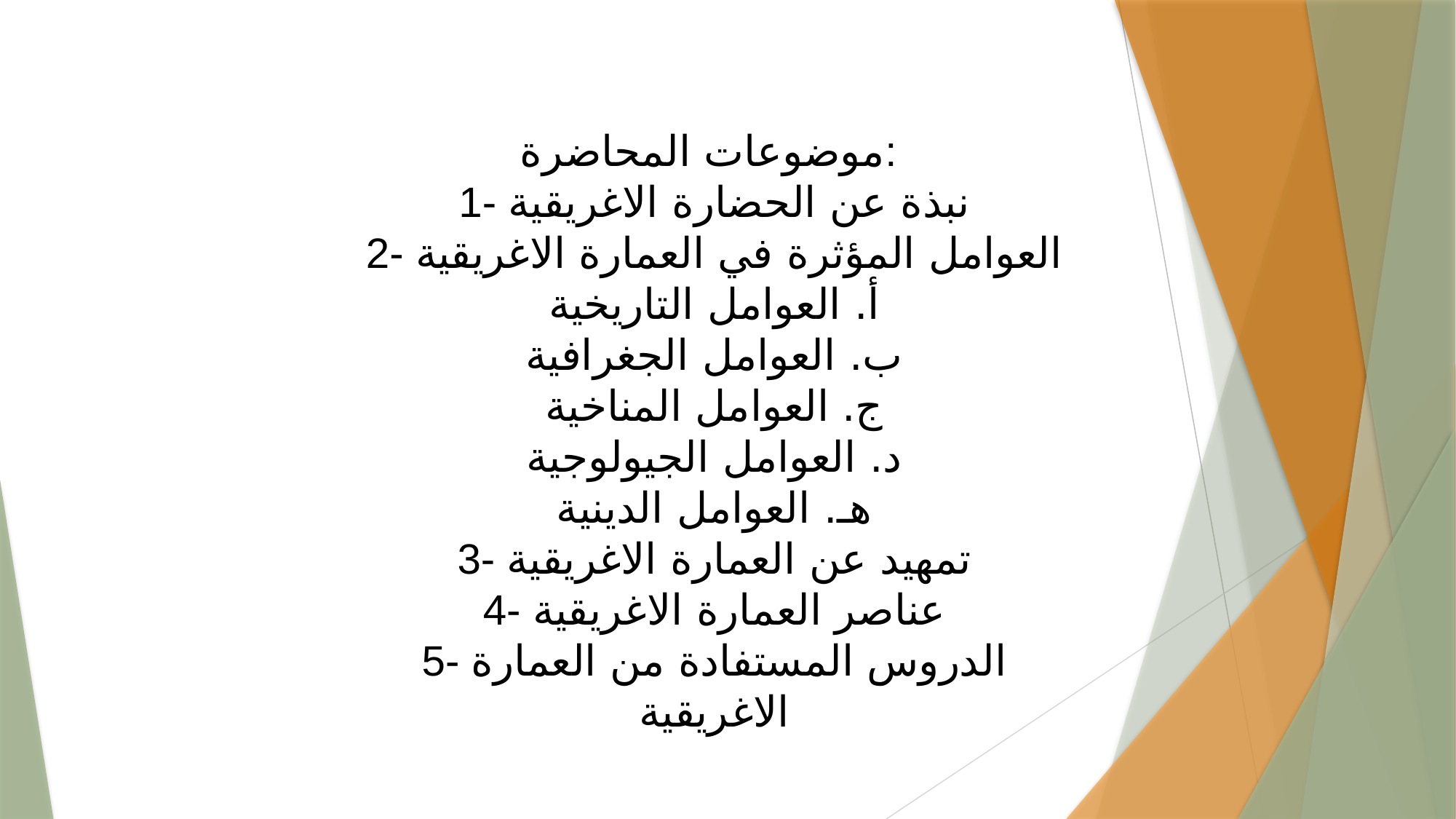

موضوعات المحاضرة:
1- نبذة عن الحضارة الاغريقية
2- العوامل المؤثرة في العمارة الاغريقية
أ. العوامل التاريخية
ب. العوامل الجغرافية
ج. العوامل المناخية
د. العوامل الجيولوجية
هـ. العوامل الدينية
3- تمهيد عن العمارة الاغريقية
4- عناصر العمارة الاغريقية
5- الدروس المستفادة من العمارة الاغريقية